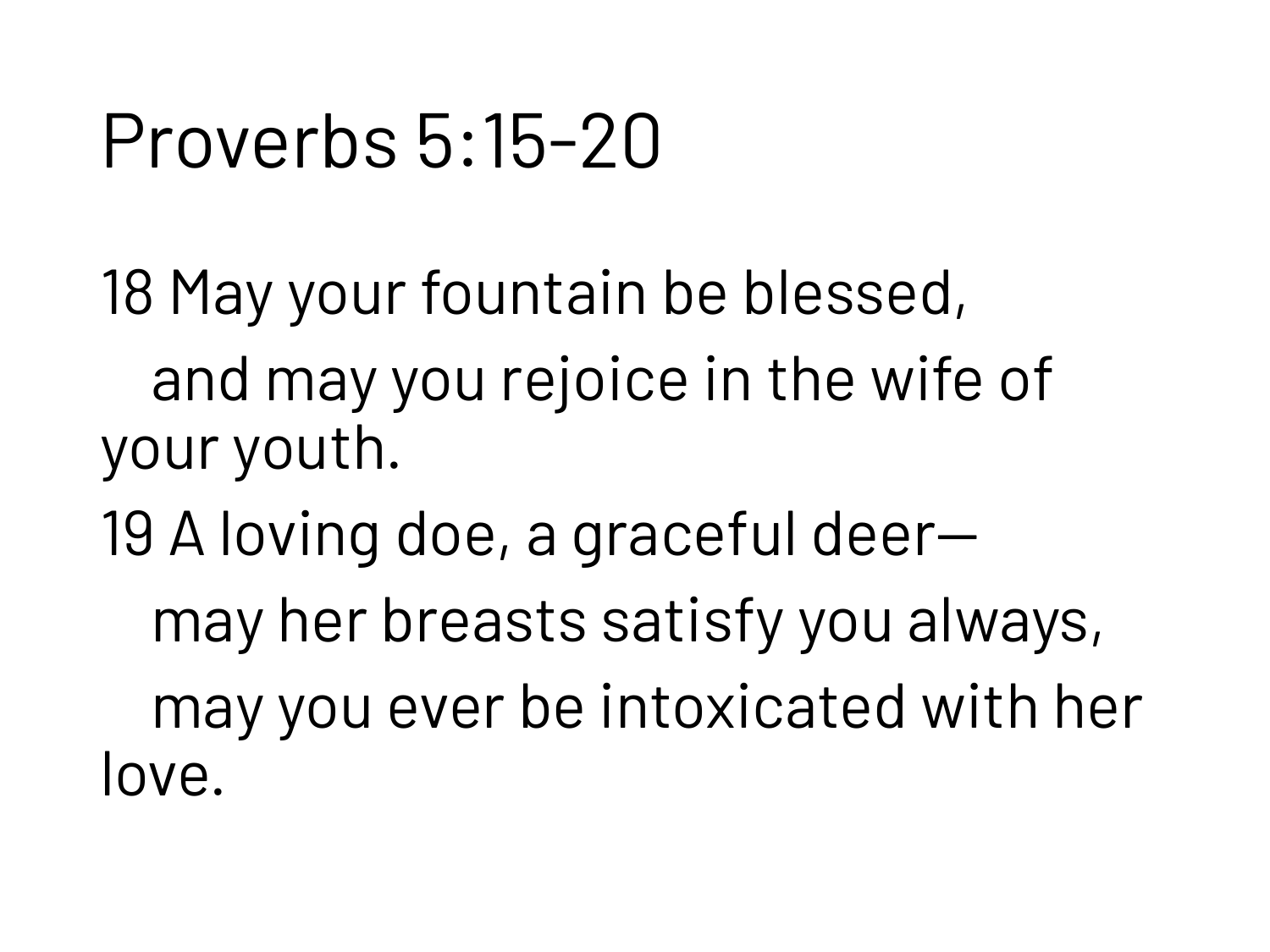

# Proverbs 5:15-20
18 May your fountain be blessed,
    and may you rejoice in the wife of your youth.
19 A loving doe, a graceful deer—
    may her breasts satisfy you always,
    may you ever be intoxicated with her love.